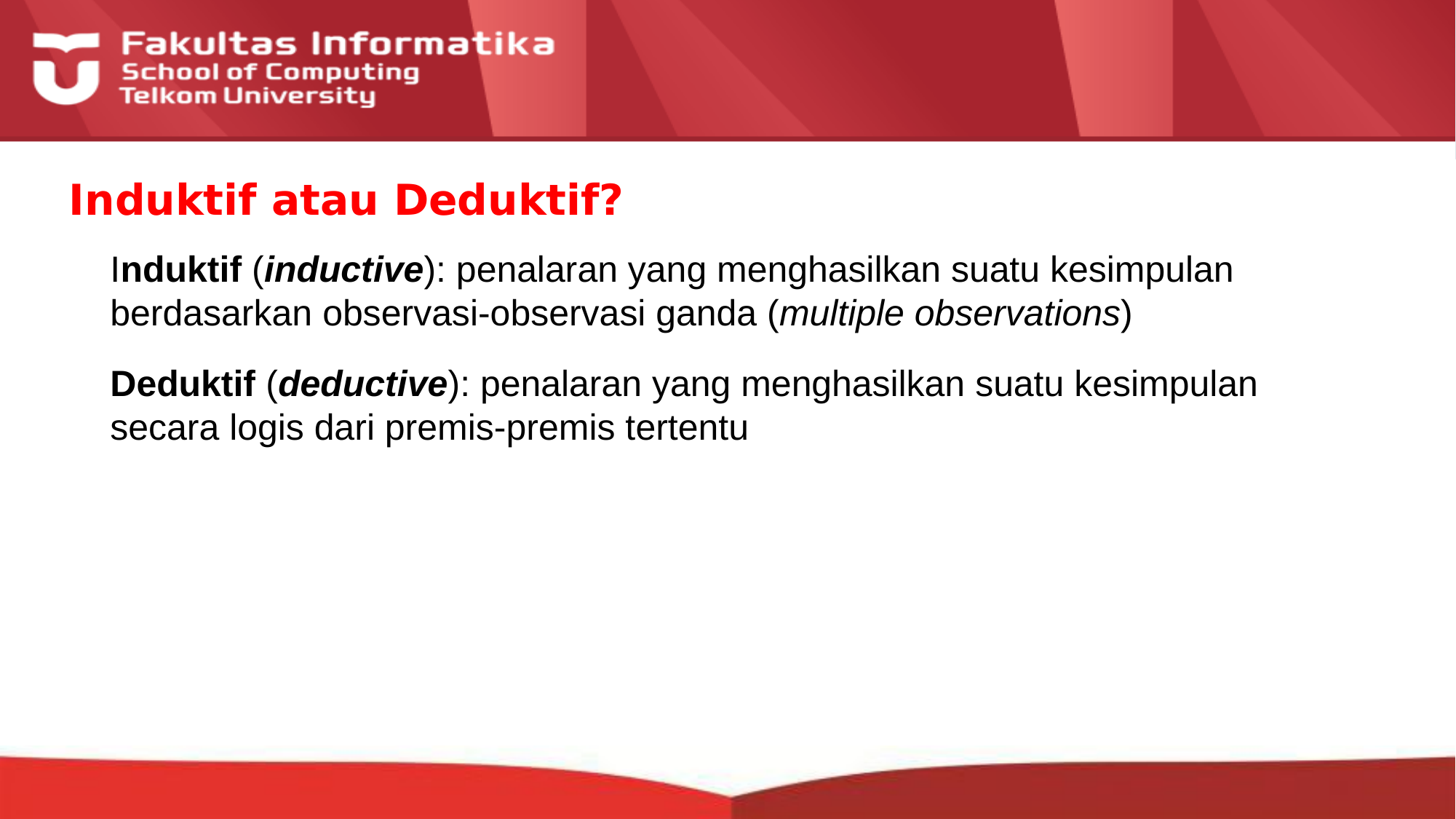

# Induktif atau Deduktif?
Induktif (inductive): penalaran yang menghasilkan suatu kesimpulan berdasarkan observasi-observasi ganda (multiple observations)
Deduktif (deductive): penalaran yang menghasilkan suatu kesimpulan secara logis dari premis-premis tertentu